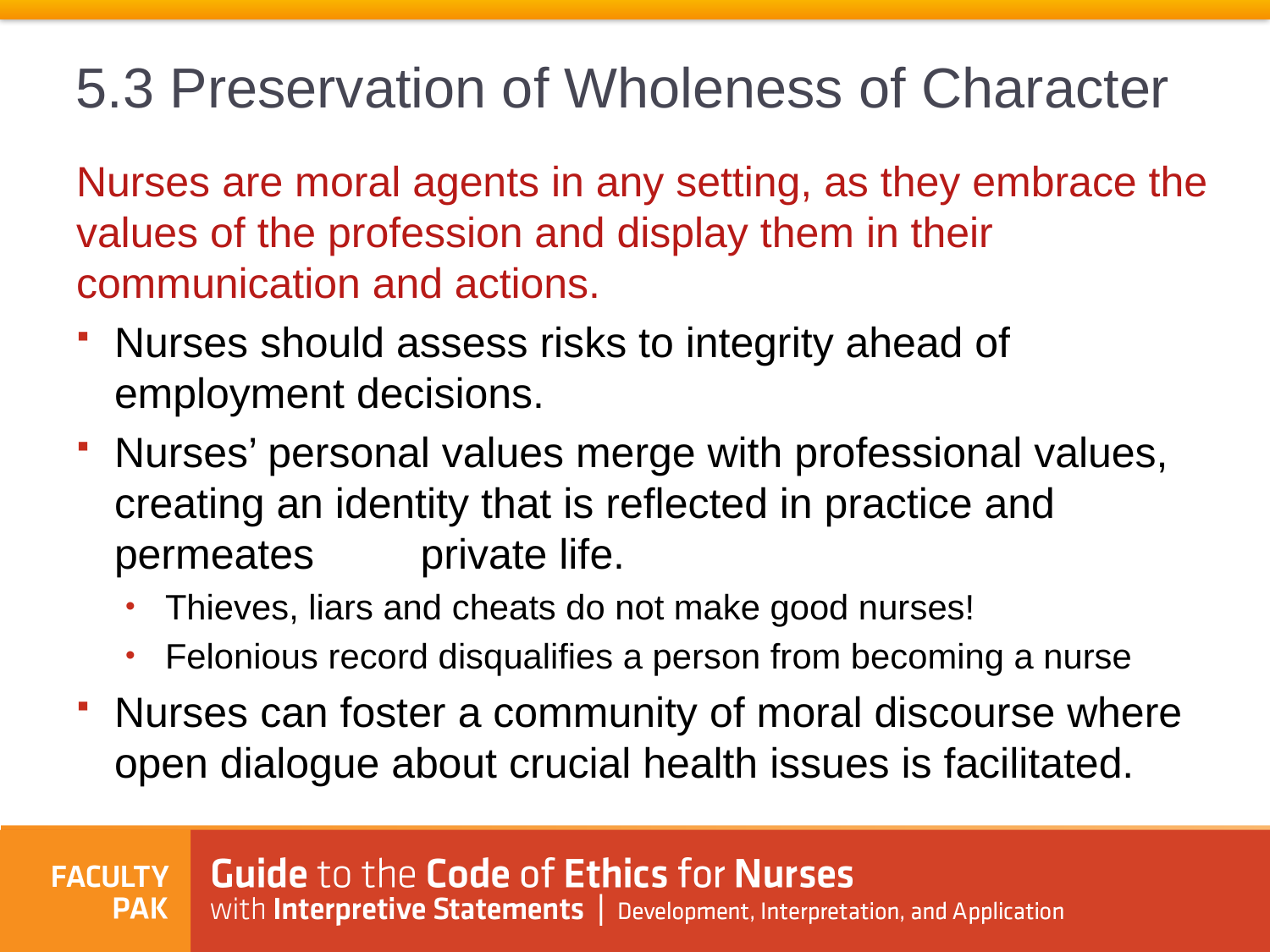

5.3 Preservation of Wholeness of Character
Nurses are moral agents in any setting, as they embrace the values of the profession and display them in their communication and actions.
Nurses should assess risks to integrity ahead of employment decisions.
Nurses’ personal values merge with professional values, creating an identity that is reflected in practice and permeates         private life.
Thieves, liars and cheats do not make good nurses!
Felonious record disqualifies a person from becoming a nurse
Nurses can foster a community of moral discourse where open dialogue about crucial health issues is facilitated.